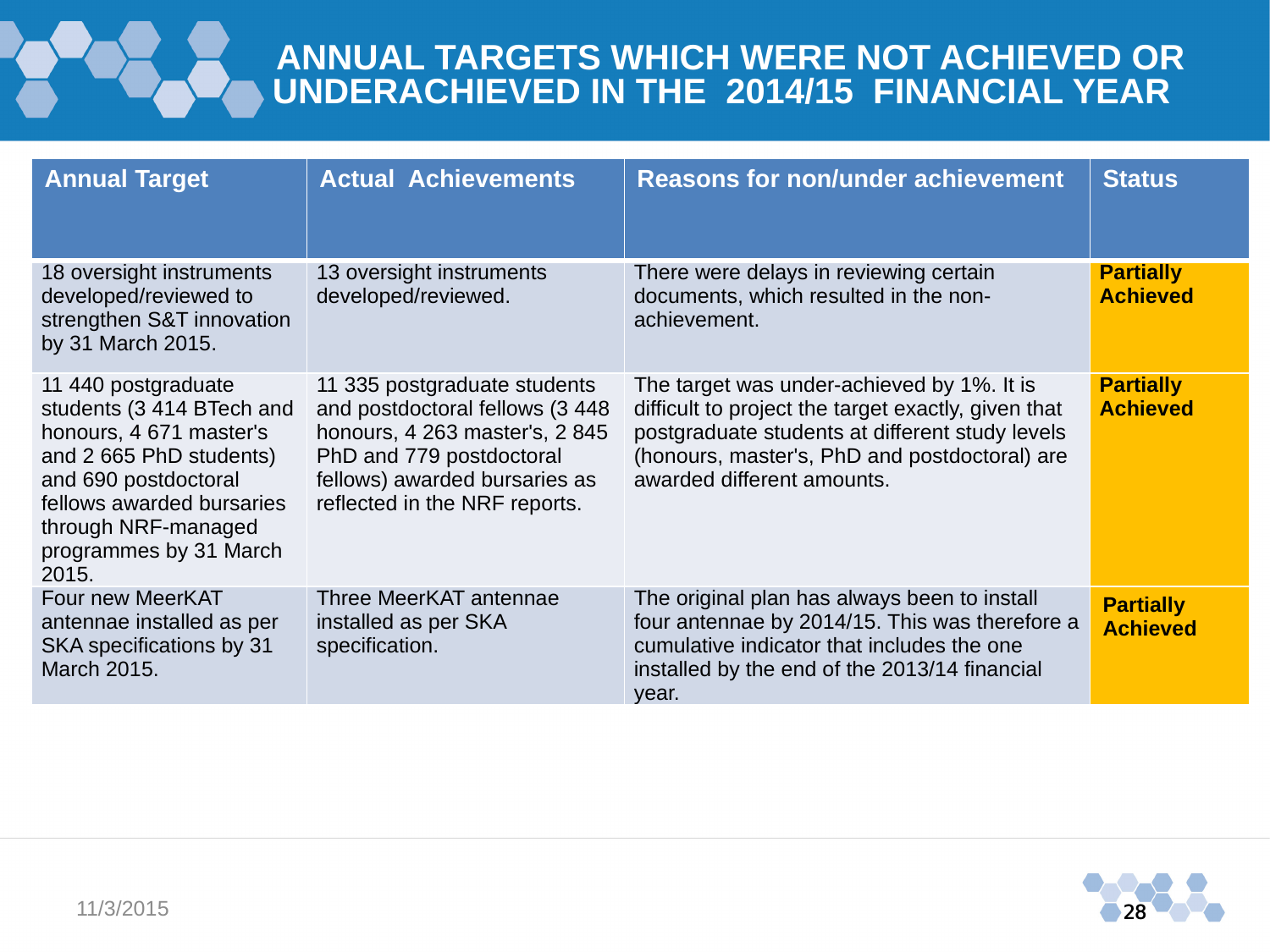

ANNUAL TARGETS WHICH WERE NOT ACHIEVED OR UNDERACHIEVED IN THE  2014/15  FINANCIAL YEAR

| Annual Target | Actual Achievements | Reasons for non/under achievement | Status |
| --- | --- | --- | --- |
| 18 oversight instruments developed/reviewed to strengthen S&T innovation by 31 March 2015. | 13 oversight instruments developed/reviewed. | There were delays in reviewing certain documents, which resulted in the non-achievement. | Partially Achieved |
| 11 440 postgraduate students (3 414 BTech and honours, 4 671 master's and 2 665 PhD students) and 690 postdoctoral fellows awarded bursaries through NRF-managed programmes by 31 March 2015. | 11 335 postgraduate students and postdoctoral fellows (3 448 honours, 4 263 master's, 2 845 PhD and 779 postdoctoral fellows) awarded bursaries as reflected in the NRF reports. | The target was under-achieved by 1%. It is difficult to project the target exactly, given that postgraduate students at different study levels (honours, master's, PhD and postdoctoral) are awarded different amounts. | Partially Achieved |
| Four new MeerKAT antennae installed as per SKA specifications by 31 March 2015. | Three MeerKAT antennae installed as per SKA specification. | The original plan has always been to install four antennae by 2014/15. This was therefore a cumulative indicator that includes the one installed by the end of the 2013/14 financial year. | Partially Achieved |

11/3/2015
28